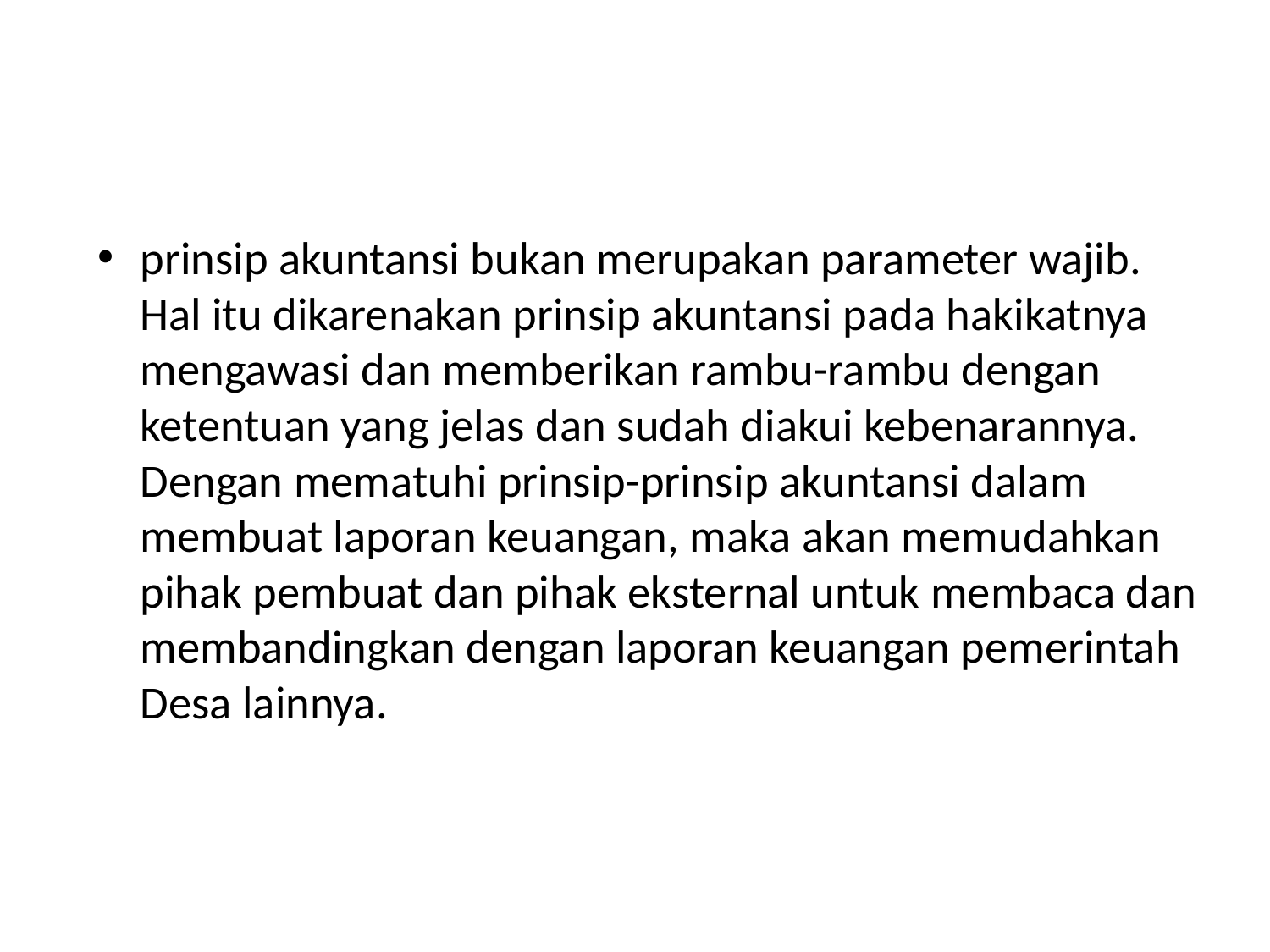

#
prinsip akuntansi bukan merupakan parameter wajib. Hal itu dikarenakan prinsip akuntansi pada hakikatnya mengawasi dan memberikan rambu-rambu dengan ketentuan yang jelas dan sudah diakui kebenarannya. Dengan mematuhi prinsip-prinsip akuntansi dalam membuat laporan keuangan, maka akan memudahkan pihak pembuat dan pihak eksternal untuk membaca dan membandingkan dengan laporan keuangan pemerintah Desa lainnya.